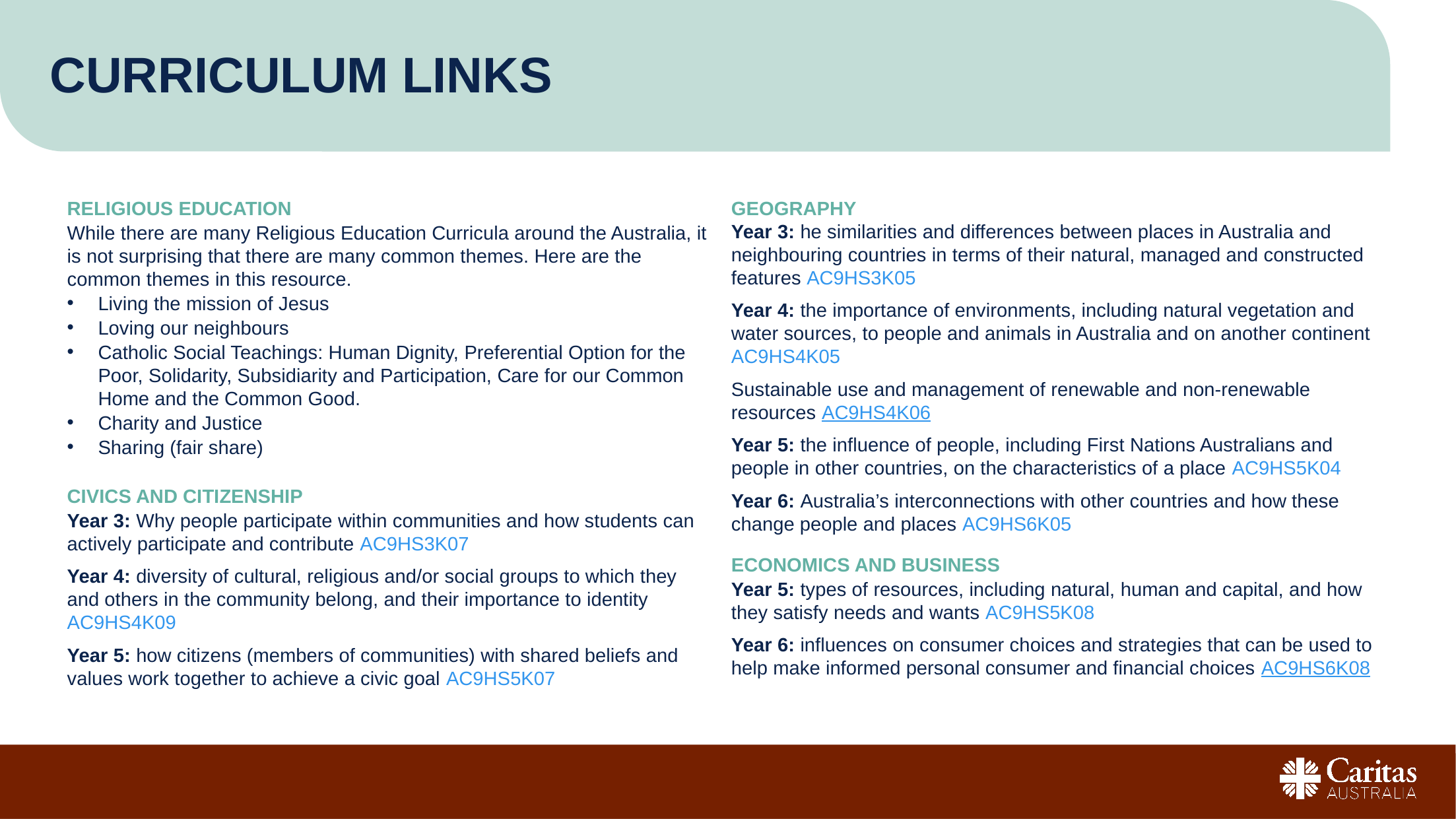

# Curriculum links
RELIGIOUS EDUCATION
While there are many Religious Education Curricula around the Australia, it is not surprising that there are many common themes. Here are the common themes in this resource.
Living the mission of Jesus
Loving our neighbours
Catholic Social Teachings: Human Dignity, Preferential Option for the Poor, Solidarity, Subsidiarity and Participation, Care for our Common Home and the Common Good.
Charity and Justice
Sharing (fair share)

CIVICS AND CITIZENSHIP
Year 3: Why people participate within communities and how students can actively participate and contribute AC9HS3K07
Year 4: diversity of cultural, religious and/or social groups to which they and others in the community belong, and their importance to identity AC9HS4K09
Year 5: how citizens (members of communities) with shared beliefs and values work together to achieve a civic goal AC9HS5K07
GEOGRAPHY
Year 3: he similarities and differences between places in Australia and neighbouring countries in terms of their natural, managed and constructed features AC9HS3K05
Year 4: the importance of environments, including natural vegetation and water sources, to people and animals in Australia and on another continent AC9HS4K05
Sustainable use and management of renewable and non-renewable resources AC9HS4K06
Year 5: the influence of people, including First Nations Australians and people in other countries, on the characteristics of a place AC9HS5K04
Year 6: Australia’s interconnections with other countries and how these change people and places AC9HS6K05
ECONOMICS AND BUSINESS
Year 5: types of resources, including natural, human and capital, and how they satisfy needs and wants AC9HS5K08
Year 6: influences on consumer choices and strategies that can be used to help make informed personal consumer and financial choices AC9HS6K08